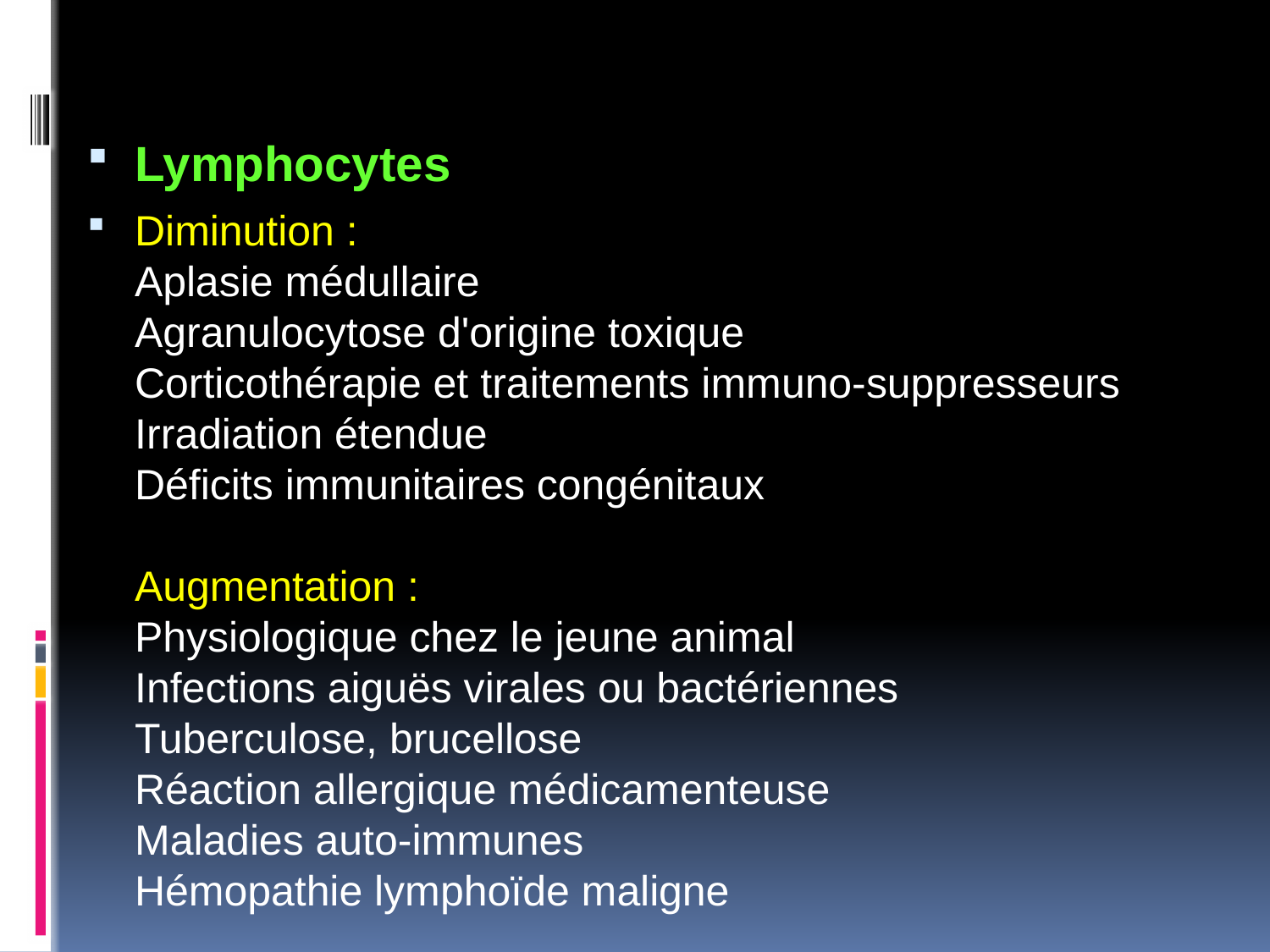

Lymphocytes
Diminution :
Aplasie médullaire
Agranulocytose d'origine toxique
Corticothérapie et traitements immuno-suppresseurs
Irradiation étendue
Déficits immunitaires congénitaux
Augmentation :
Physiologique chez le jeune animal
Infections aiguës virales ou bactériennes
Tuberculose, brucellose
Réaction allergique médicamenteuse
Maladies auto-immunes
Hémopathie lymphoïde maligne